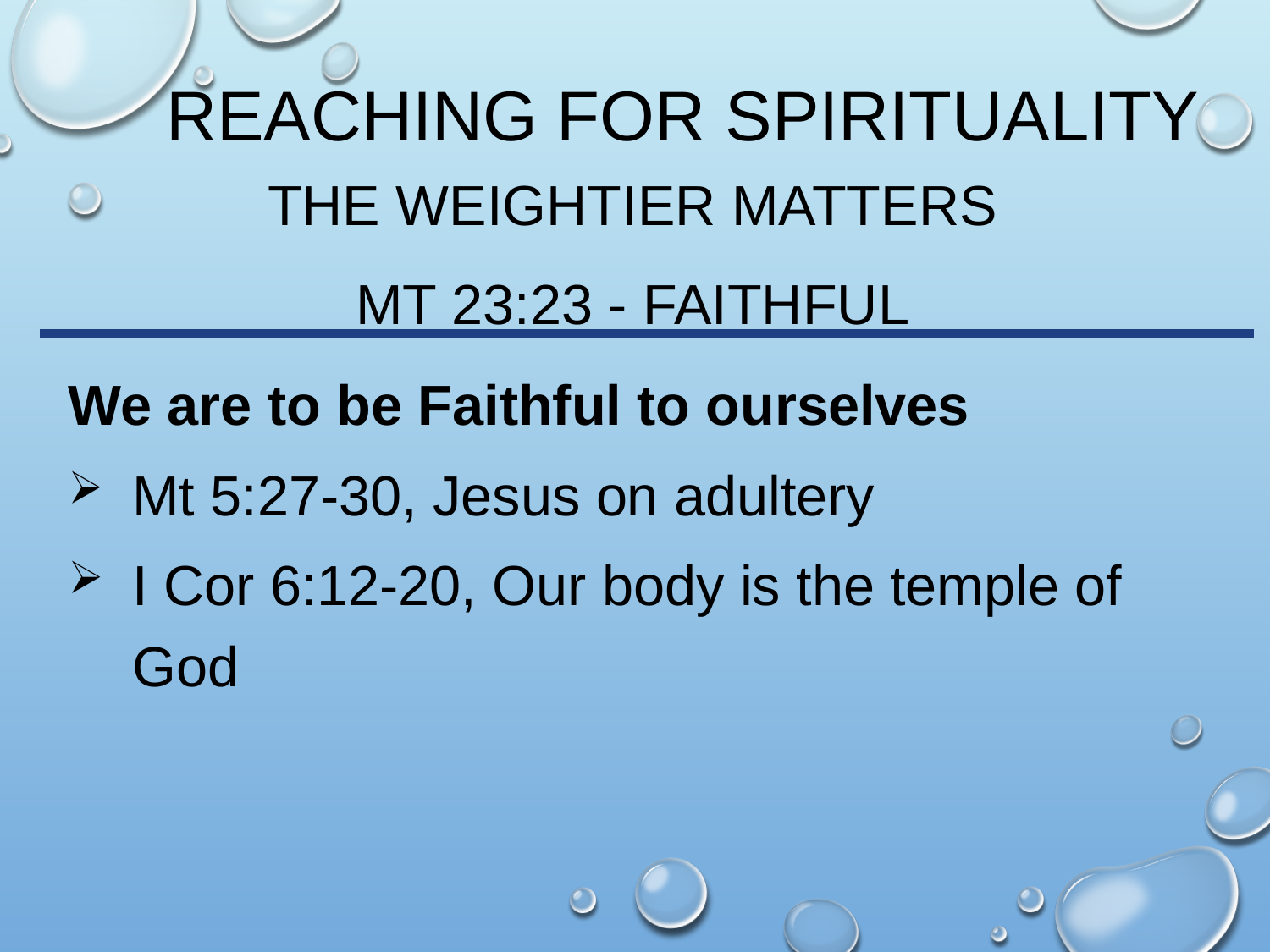

# Reaching for spirituality
The Weightier matters
Mt 23:23 - Faithful
We are to be Faithful to ourselves
Mt 5:27-30, Jesus on adultery
I Cor 6:12-20, Our body is the temple of God